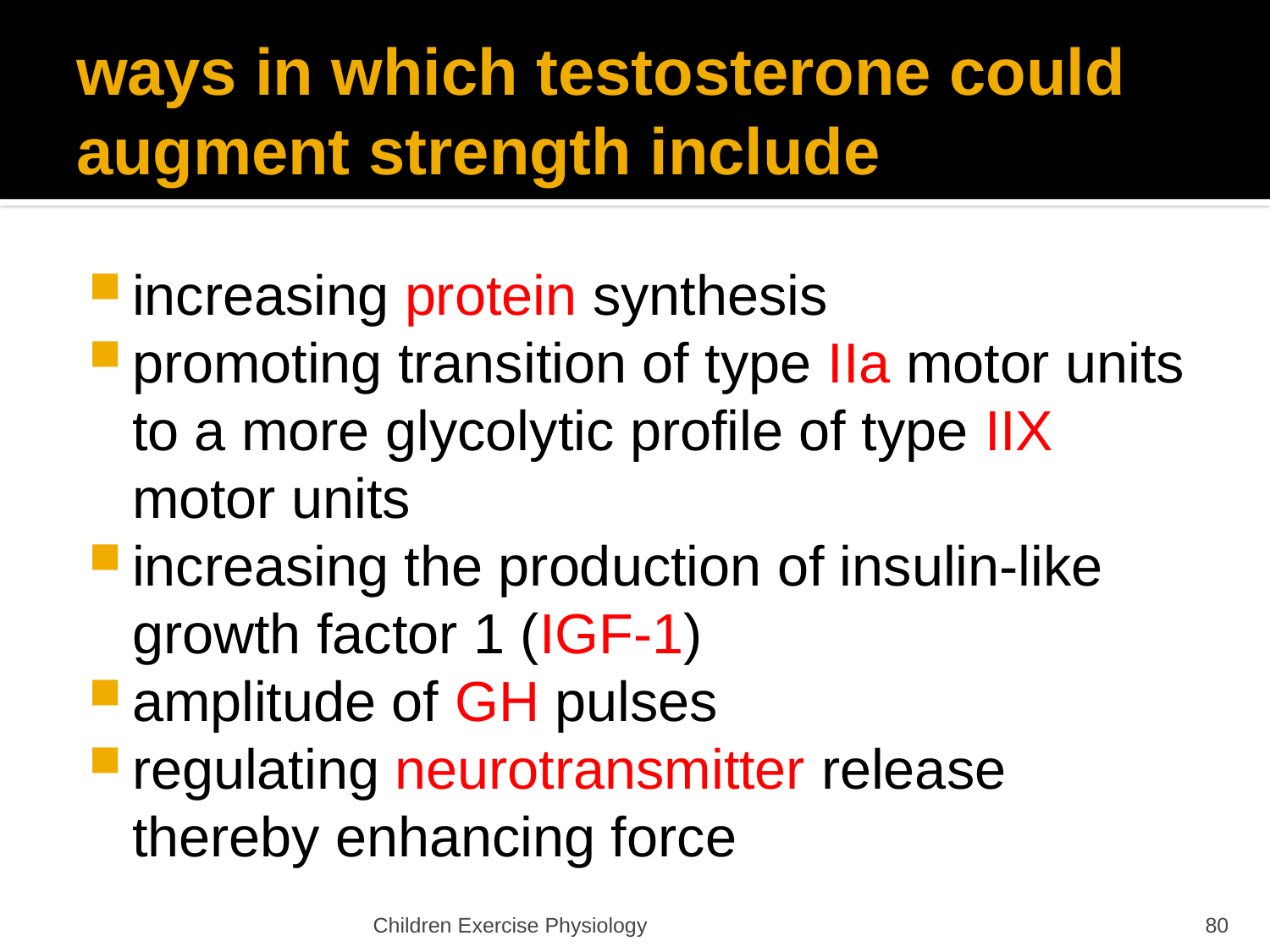

# ways in which testosterone could augment strength include
increasing protein synthesis
promoting transition of type IIa motor units to a more glycolytic profile of type IIX motor units
increasing the production of insulin-like growth factor 1 (IGF-1)
amplitude of GH pulses
regulating neurotransmitter release thereby enhancing force
Children Exercise Physiology
80